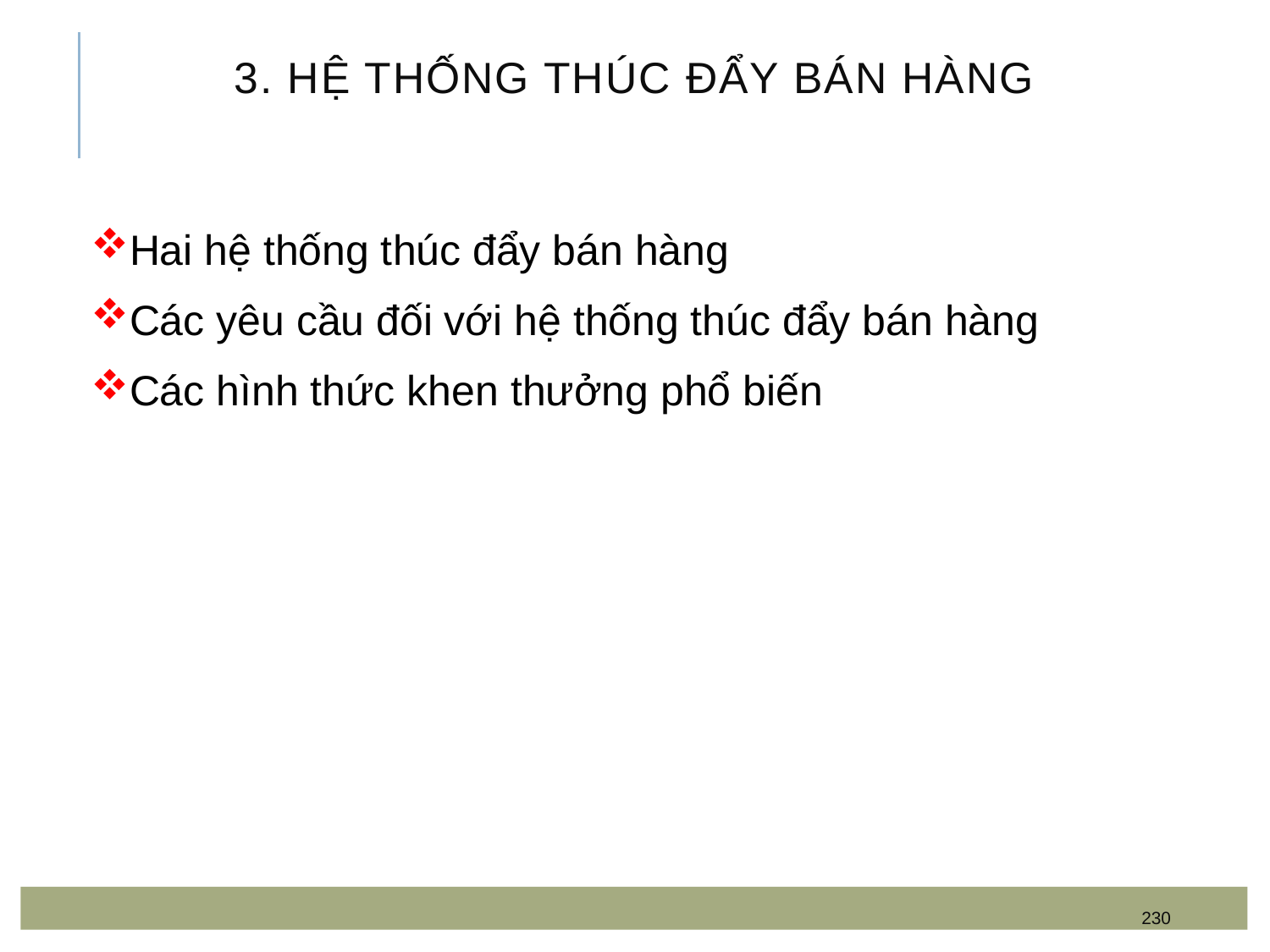

# 3. Hệ thống thúc đẩy bán hàng
Hai hệ thống thúc đẩy bán hàng
Các yêu cầu đối với hệ thống thúc đẩy bán hàng
Các hình thức khen thưởng phổ biến
230